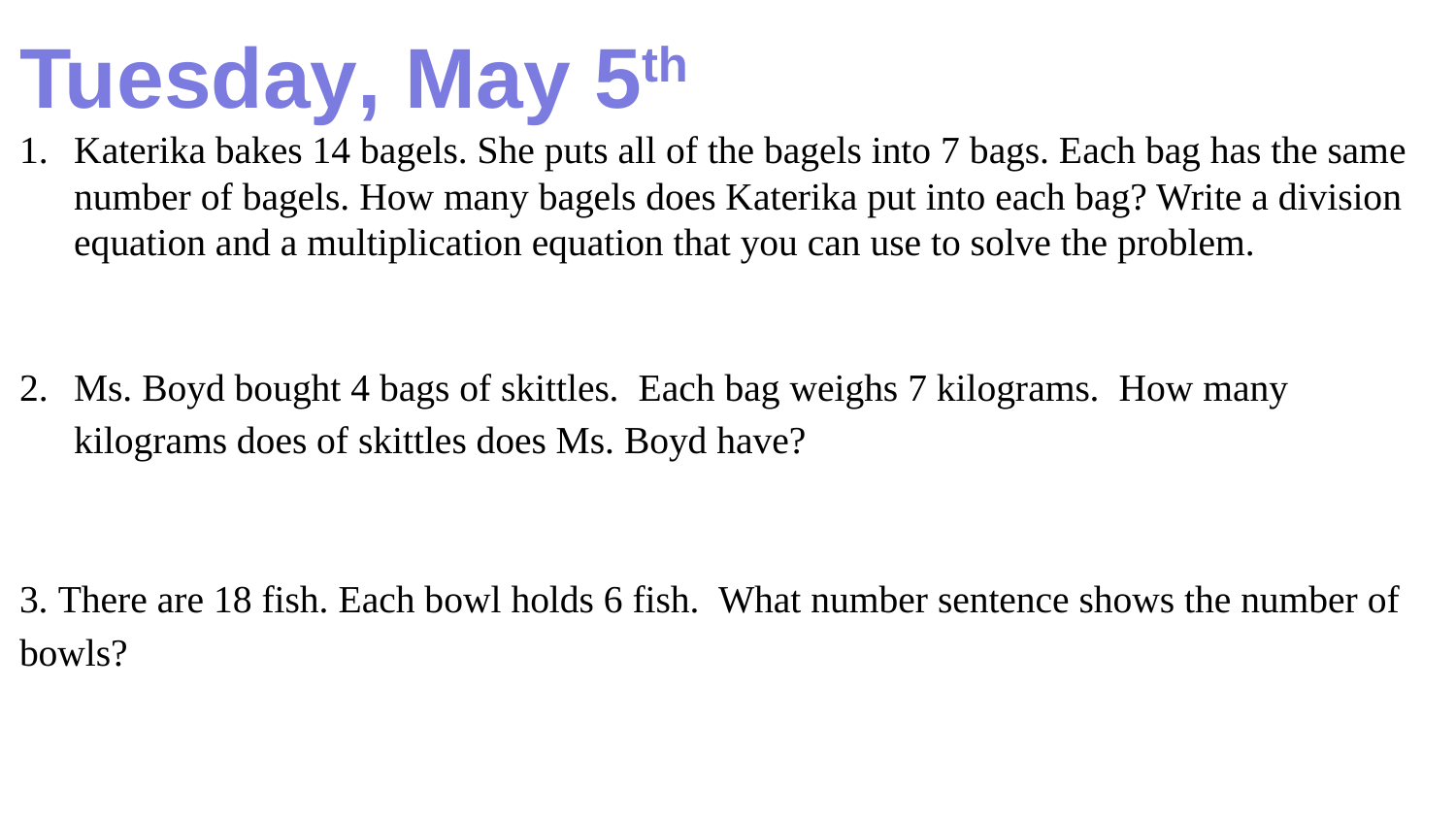

# Tuesday, May 5th
Katerika bakes 14 bagels. She puts all of the bagels into 7 bags. Each bag has the same number of bagels. How many bagels does Katerika put into each bag? Write a division equation and a multiplication equation that you can use to solve the problem.

Ms. Boyd bought 4 bags of skittles.  Each bag weighs 7 kilograms.  How many kilograms does of skittles does Ms. Boyd have?

3. There are 18 fish. Each bowl holds 6 fish.  What number sentence shows the number of bowls?